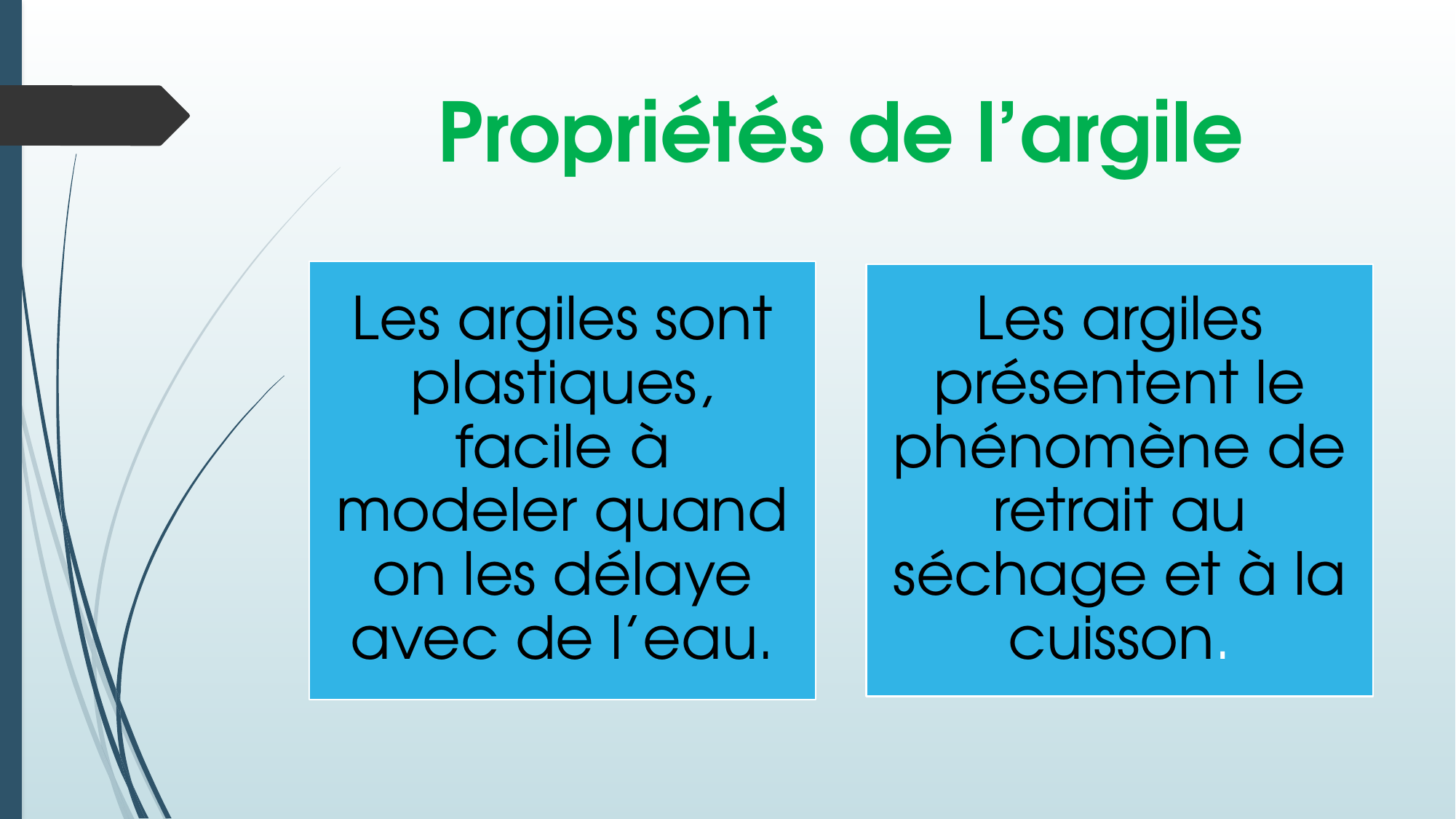

# Propriétés de l’argile
Les argiles sont plastiques, facile à modeler quand on les délaye avec de l’eau.
Les argiles présentent le phénomène de retrait au séchage et à la cuisson.